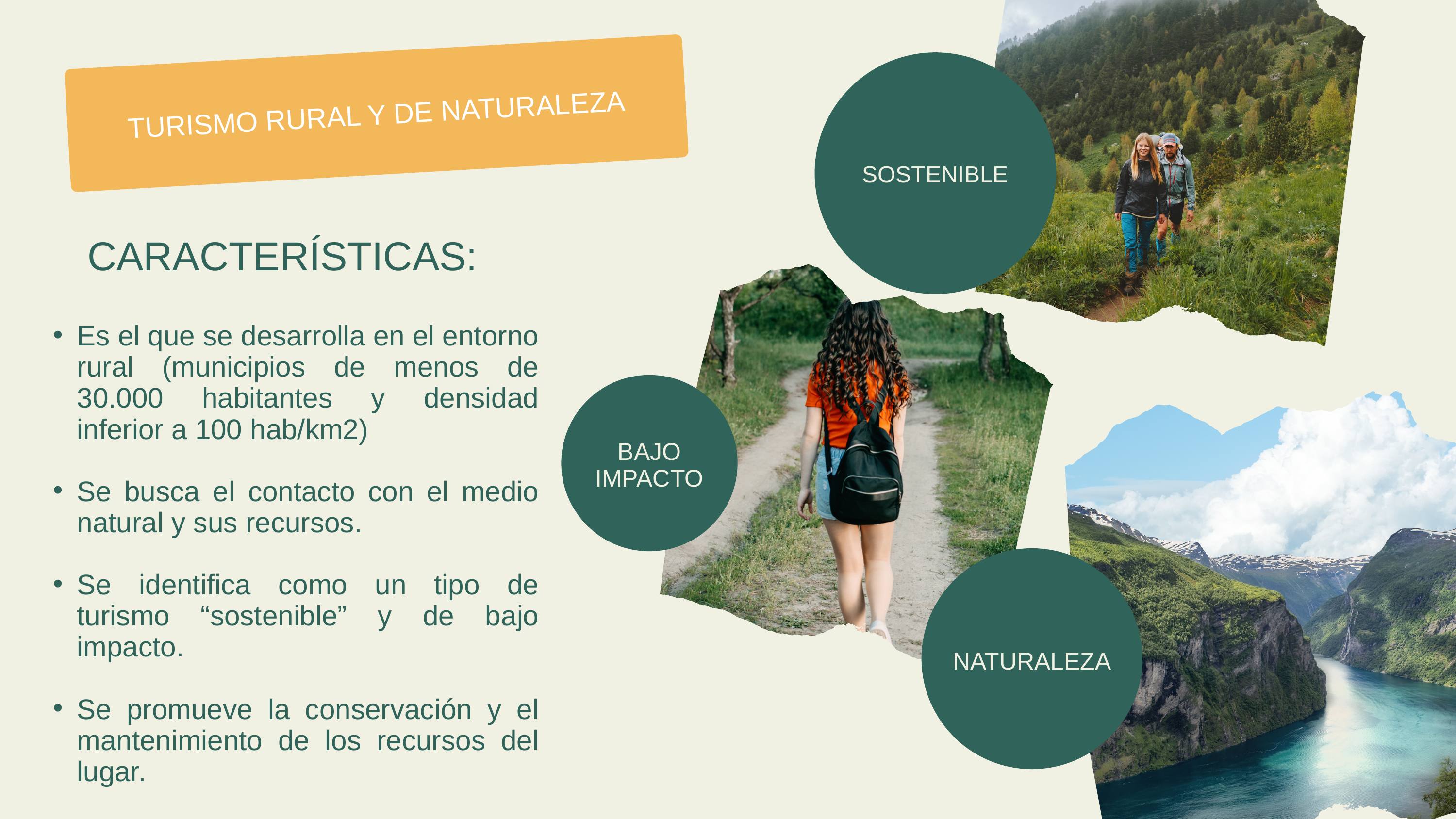

TURISMO RURAL Y DE NATURALEZA

SOSTENIBLE
CARACTERÍSTICAS:

Es el que se desarrolla en el entorno rural (municipios de menos de 30.000 habitantes y densidad inferior a 100 hab/km2)

Se busca el contacto con el medio natural y sus recursos.

Se identifica como un tipo de turismo “sostenible” y de bajo impacto.

Se promueve la conservación y el mantenimiento de los recursos del lugar.

BAJO IMPACTO

NATURALEZA